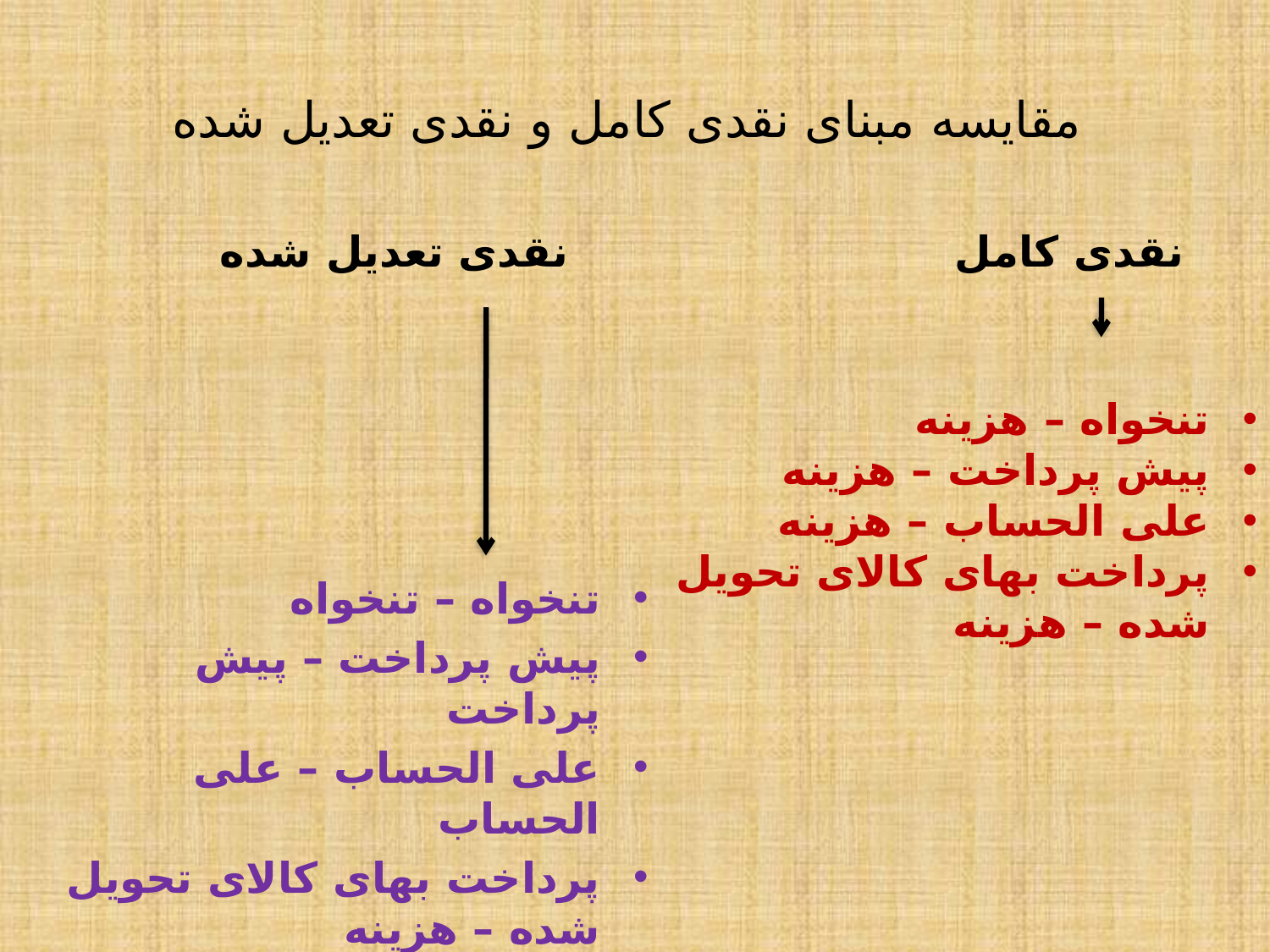

# مقایسه مبنای نقدی کامل و نقدی تعدیل شده
نقدی تعدیل شده
نقدی کامل
تنخواه – هزینه
پیش پرداخت – هزینه
علی الحساب – هزینه
پرداخت بهای کالای تحویل شده – هزینه
تنخواه – تنخواه
پیش پرداخت – پیش پرداخت
علی الحساب – علی الحساب
پرداخت بهای کالای تحویل شده – هزینه